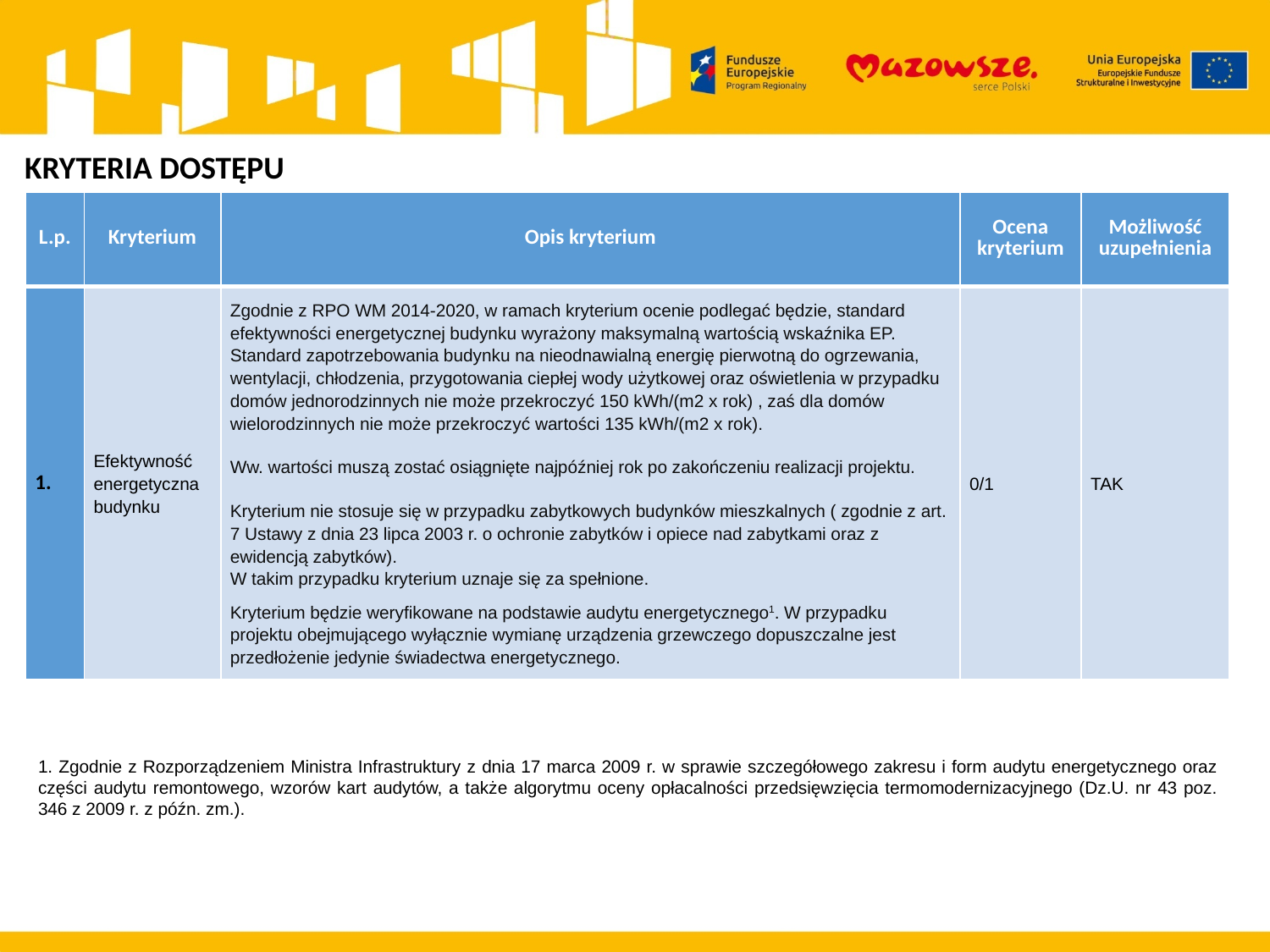

KRYTERIA DOSTĘPU
| L.p. | Kryterium | Opis kryterium | Ocena kryterium | Możliwość uzupełnienia |
| --- | --- | --- | --- | --- |
| 1. | Efektywność energetyczna budynku | Zgodnie z RPO WM 2014-2020, w ramach kryterium ocenie podlegać będzie, standard efektywności energetycznej budynku wyrażony maksymalną wartością wskaźnika EP. Standard zapotrzebowania budynku na nieodnawialną energię pierwotną do ogrzewania, wentylacji, chłodzenia, przygotowania ciepłej wody użytkowej oraz oświetlenia w przypadku domów jednorodzinnych nie może przekroczyć 150 kWh/(m2 x rok) , zaś dla domów wielorodzinnych nie może przekroczyć wartości 135 kWh/(m2 x rok). Ww. wartości muszą zostać osiągnięte najpóźniej rok po zakończeniu realizacji projektu. Kryterium nie stosuje się w przypadku zabytkowych budynków mieszkalnych ( zgodnie z art. 7 Ustawy z dnia 23 lipca 2003 r. o ochronie zabytków i opiece nad zabytkami oraz z ewidencją zabytków). W takim przypadku kryterium uznaje się za spełnione. Kryterium będzie weryfikowane na podstawie audytu energetycznego1. W przypadku projektu obejmującego wyłącznie wymianę urządzenia grzewczego dopuszczalne jest przedłożenie jedynie świadectwa energetycznego. | 0/1 | TAK |

1. Zgodnie z Rozporządzeniem Ministra Infrastruktury z dnia 17 marca 2009 r. w sprawie szczegółowego zakresu i form audytu energetycznego oraz części audytu remontowego, wzorów kart audytów, a także algorytmu oceny opłacalności przedsięwzięcia termomodernizacyjnego (Dz.U. nr 43 poz. 346 z 2009 r. z późn. zm.).